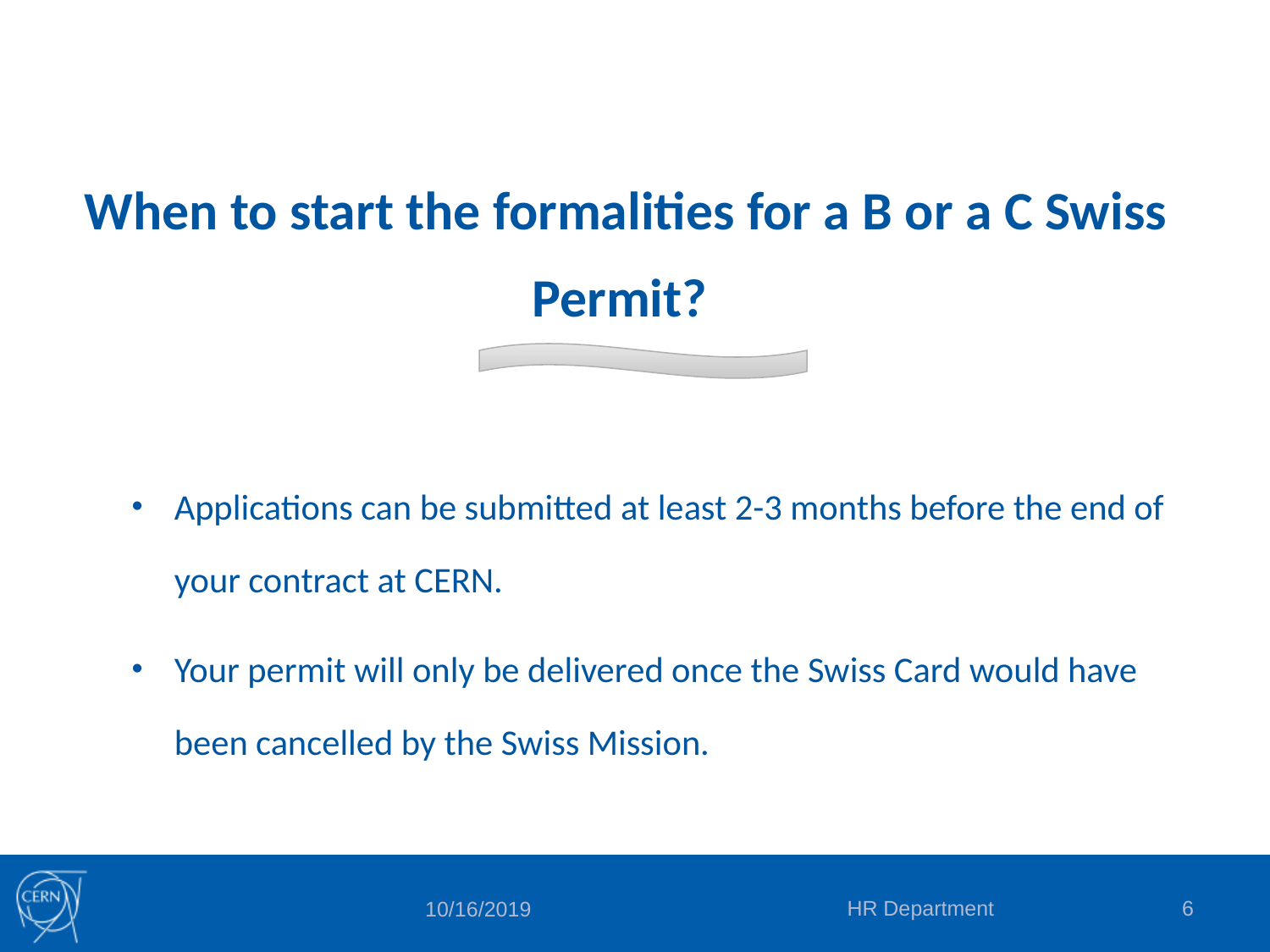

When to start the formalities for a B or a C Swiss Permit?

Applications can be submitted at least 2-3 months before the end of your contract at CERN.
Your permit will only be delivered once the Swiss Card would have been cancelled by the Swiss Mission.

HR Department
6
10/16/2019